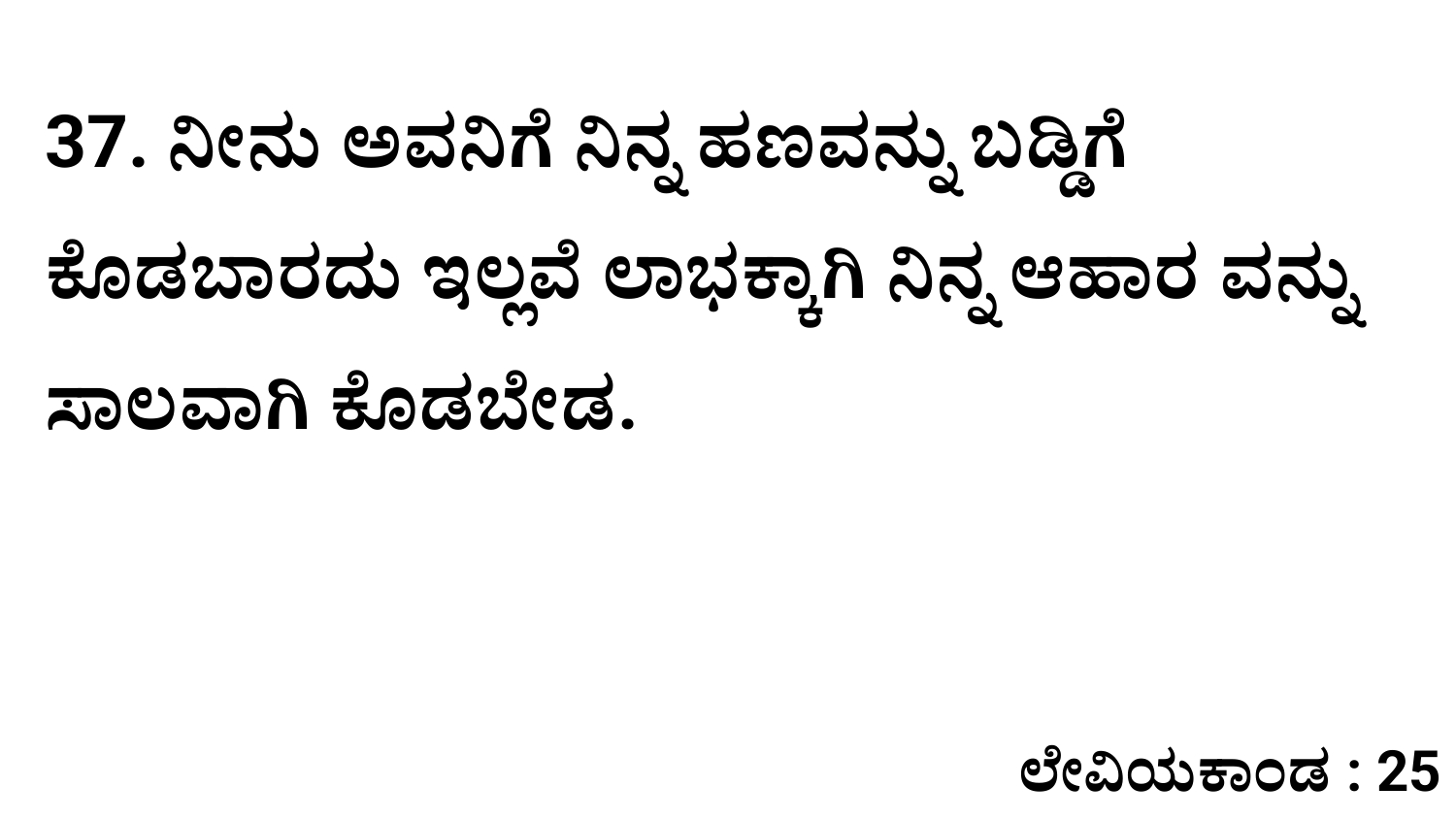

37. ನೀನು ಅವನಿಗೆ ನಿನ್ನ ಹಣವನ್ನು ಬಡ್ಡಿಗೆ ಕೊಡಬಾರದು ಇಲ್ಲವೆ ಲಾಭಕ್ಕಾಗಿ ನಿನ್ನ ಆಹಾರ ವನ್ನು ಸಾಲವಾಗಿ ಕೊಡಬೇಡ.
ಲೇವಿಯಕಾಂಡ : 25